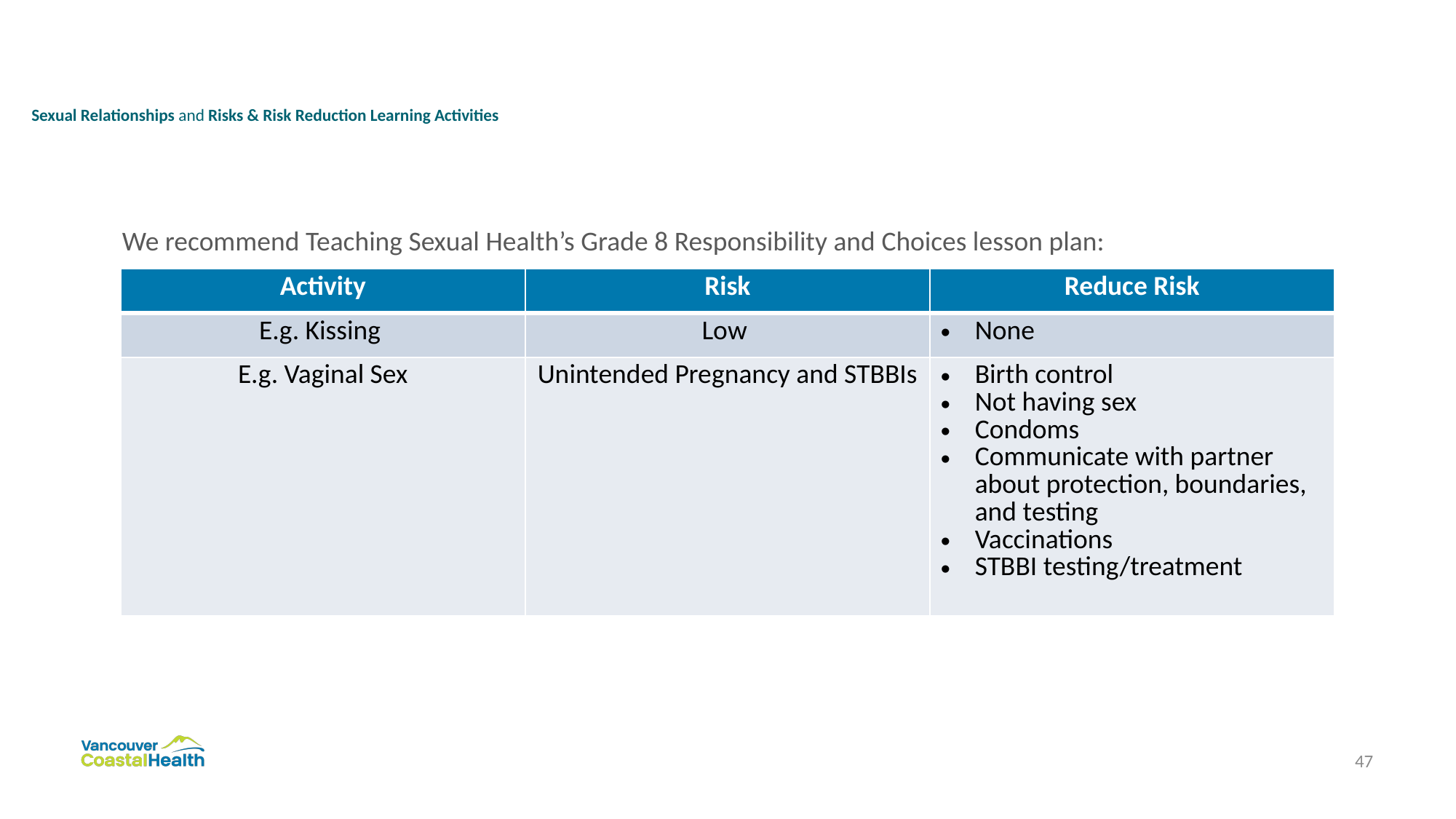

# Sexual Relationships and Risks & Risk Reduction Learning Activities
We recommend Teaching Sexual Health’s Grade 8 Responsibility and Choices lesson plan:

| Activity | Risk | Reduce Risk |
| --- | --- | --- |
| E.g. Kissing | Low | None |
| E.g. Vaginal Sex | Unintended Pregnancy and STBBIs | Birth control Not having sex Condoms Communicate with partner about protection, boundaries, and testing Vaccinations STBBI testing/treatment |
47